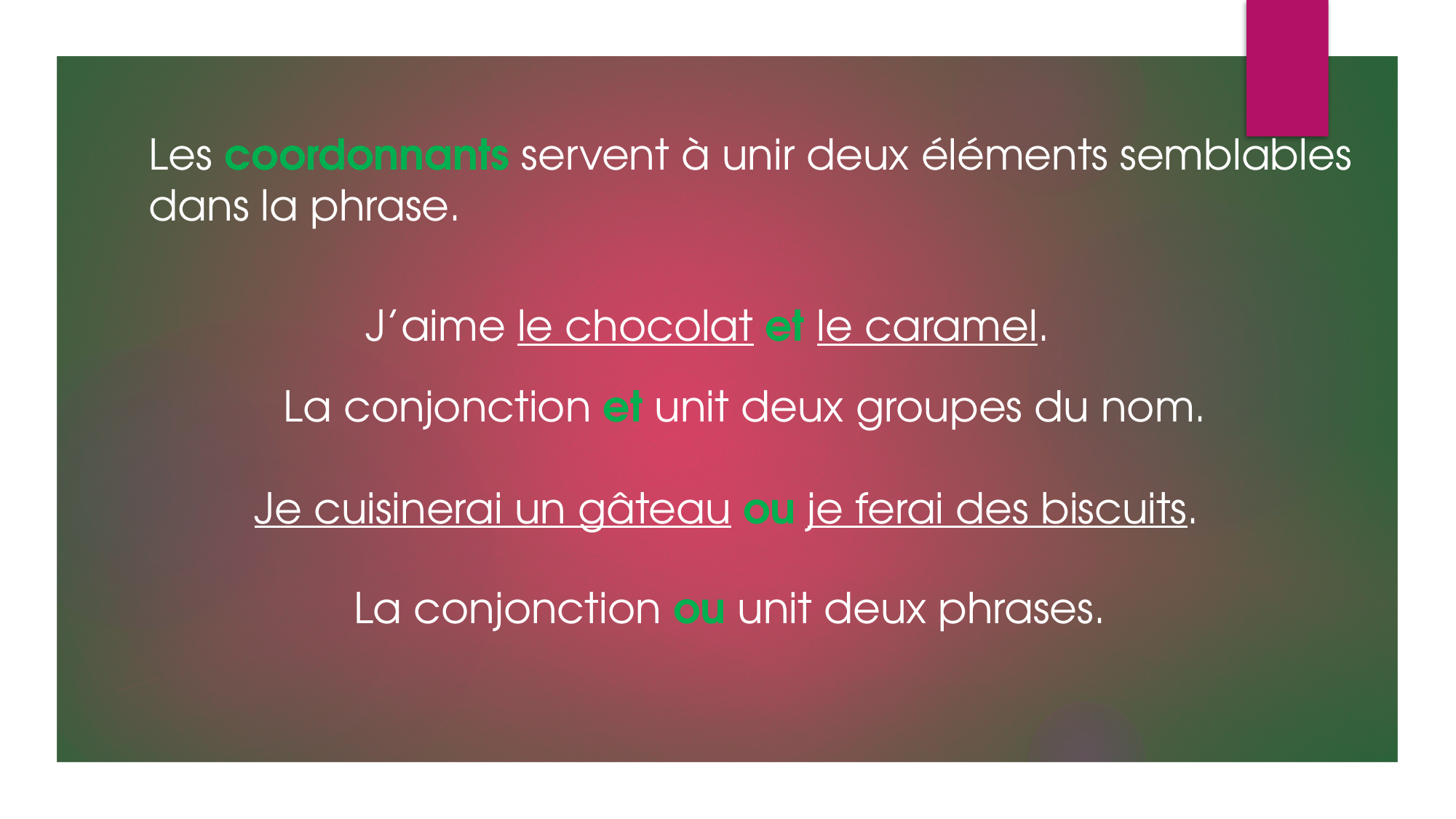

Les coordonnants servent à unir deux éléments semblables dans la phrase.
J’aime le chocolat et le caramel.
La conjonction et unit deux groupes du nom.
Je cuisinerai un gâteau ou je ferai des biscuits.
La conjonction ou unit deux phrases.